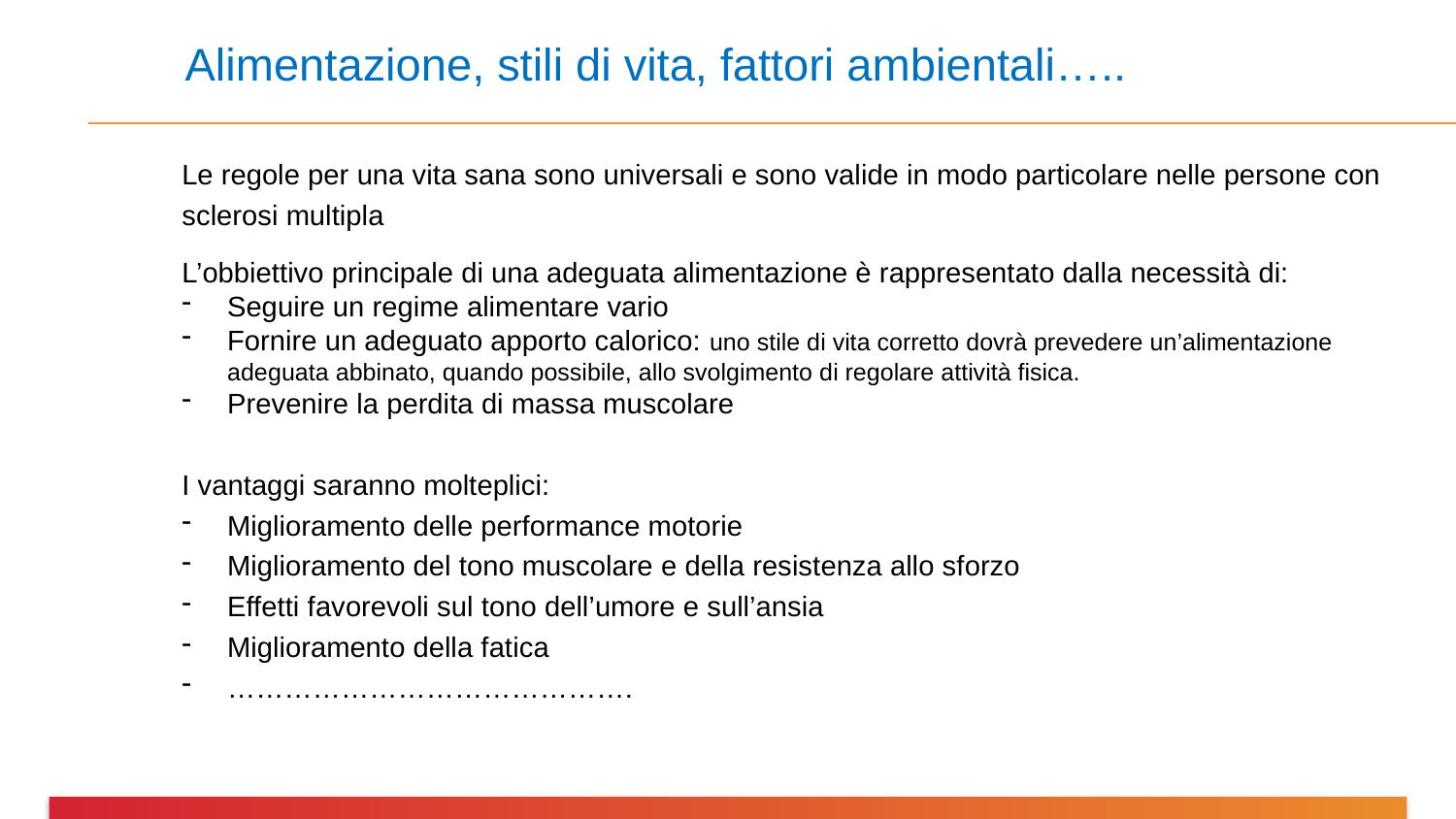

# Alimentazione, stili di vita, fattori ambientali…..
Le regole per una vita sana sono universali e sono valide in modo particolare nelle persone con sclerosi multipla

L’obbiettivo principale di una adeguata alimentazione è rappresentato dalla necessità di:
Seguire un regime alimentare vario
Fornire un adeguato apporto calorico: uno stile di vita corretto dovrà prevedere un’alimentazione adeguata abbinato, quando possibile, allo svolgimento di regolare attività fisica.
Prevenire la perdita di massa muscolare

I vantaggi saranno molteplici:
Miglioramento delle performance motorie
Miglioramento del tono muscolare e della resistenza allo sforzo
Effetti favorevoli sul tono dell’umore e sull’ansia
Miglioramento della fatica
…………………………………….